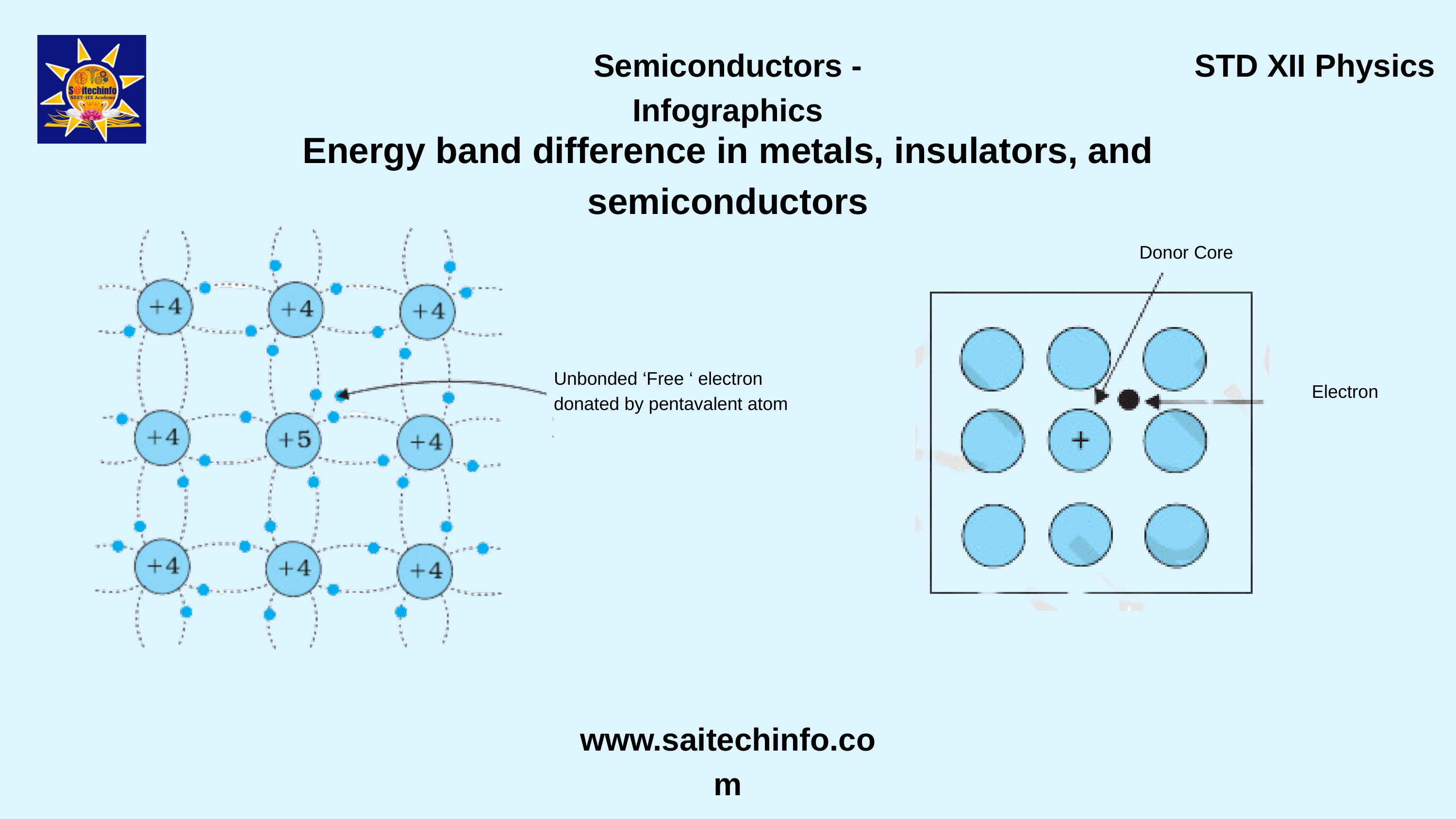

Semiconductors - Infographics
STD XII Physics
Energy band difference in metals, insulators, and semiconductors

Donor Core

Unbonded ‘Free ‘ electron donated by pentavalent atom
Electron
www.saitechinfo.com